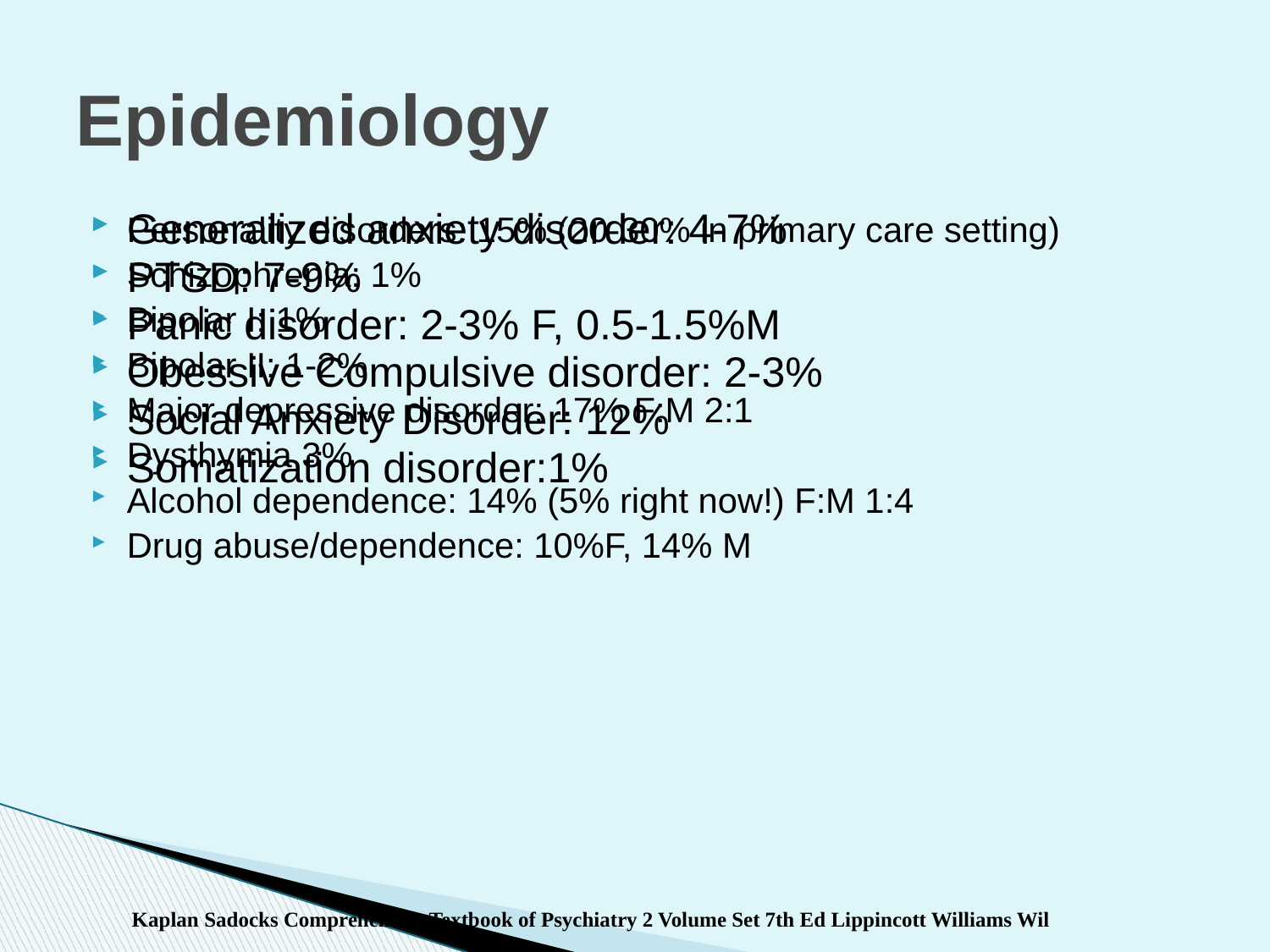

# Epidemiology
Generalized anxiety disorder: 4-7%
PTSD: 7-9%
Panic disorder: 2-3% F, 0.5-1.5%M
Obessive Compulsive disorder: 2-3%
Social Anxiety Disorder: 12%
Somatization disorder:1%

Personality disorders: 15% (20-30% in primary care setting)
Schizophrenia: 1%
Bipolar I: 1%
Bipolar II: 1-2%
Major depressive disorder: 17% F:M 2:1
Dysthymia 3%
Alcohol dependence: 14% (5% right now!) F:M 1:4
Drug abuse/dependence: 10%F, 14% M

Kaplan Sadocks Comprehensive Textbook of Psychiatry 2 Volume Set 7th Ed Lippincott Williams Wil